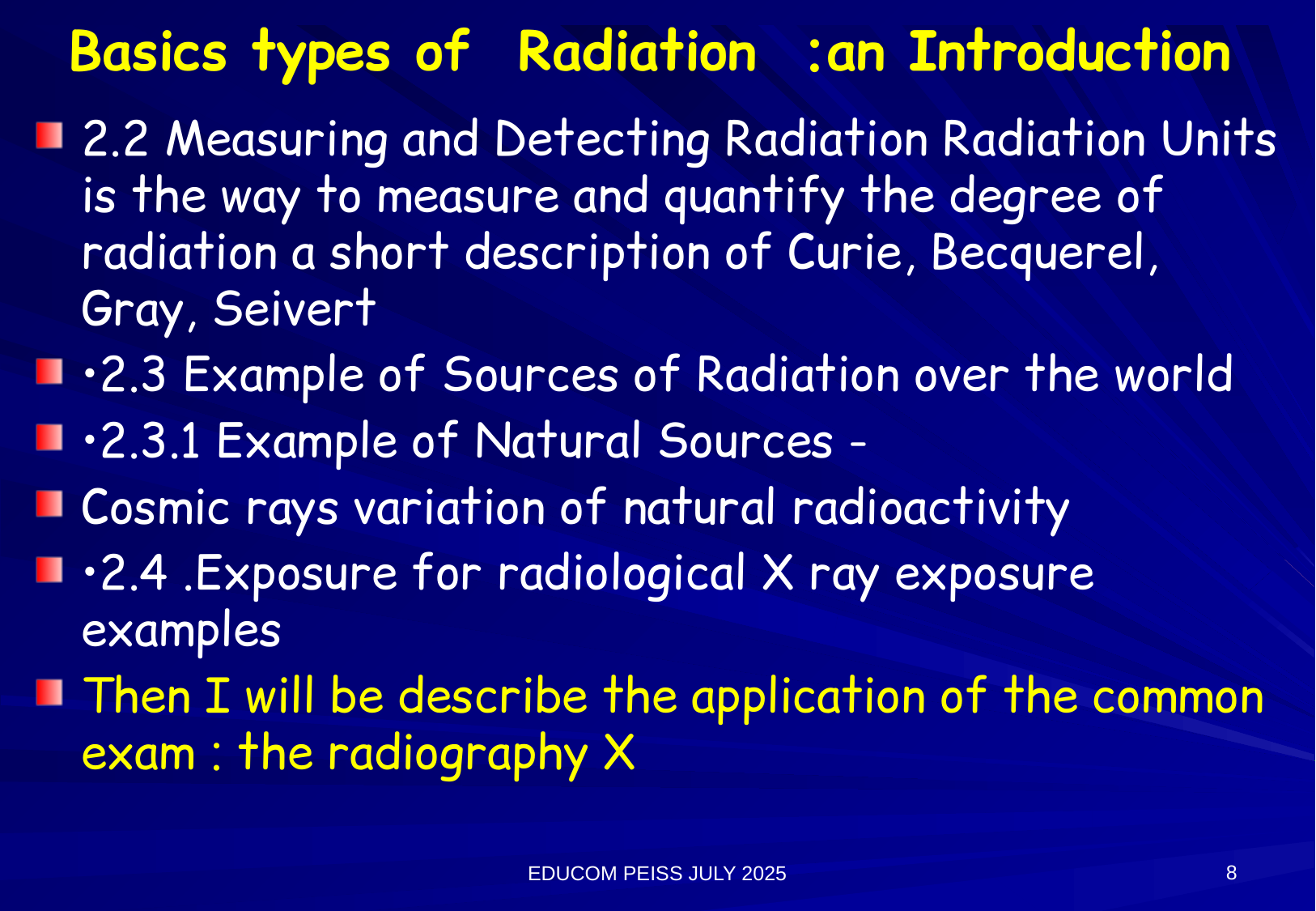

# Basics types of  Radiation  :an Introduction
2.2 Measuring and Detecting Radiation Radiation Units is the way to measure and quantify the degree of radiation a short description of Curie, Becquerel, Gray, Seivert
•2.3 Example of Sources of Radiation over the world
•2.3.1 Example of Natural Sources -
Cosmic rays variation of natural radioactivity
•2.4 .Exposure for radiological X ray exposure examples
Then I will be describe the application of the common exam : the radiography X

8
EDUCOM PEISS JULY 2025